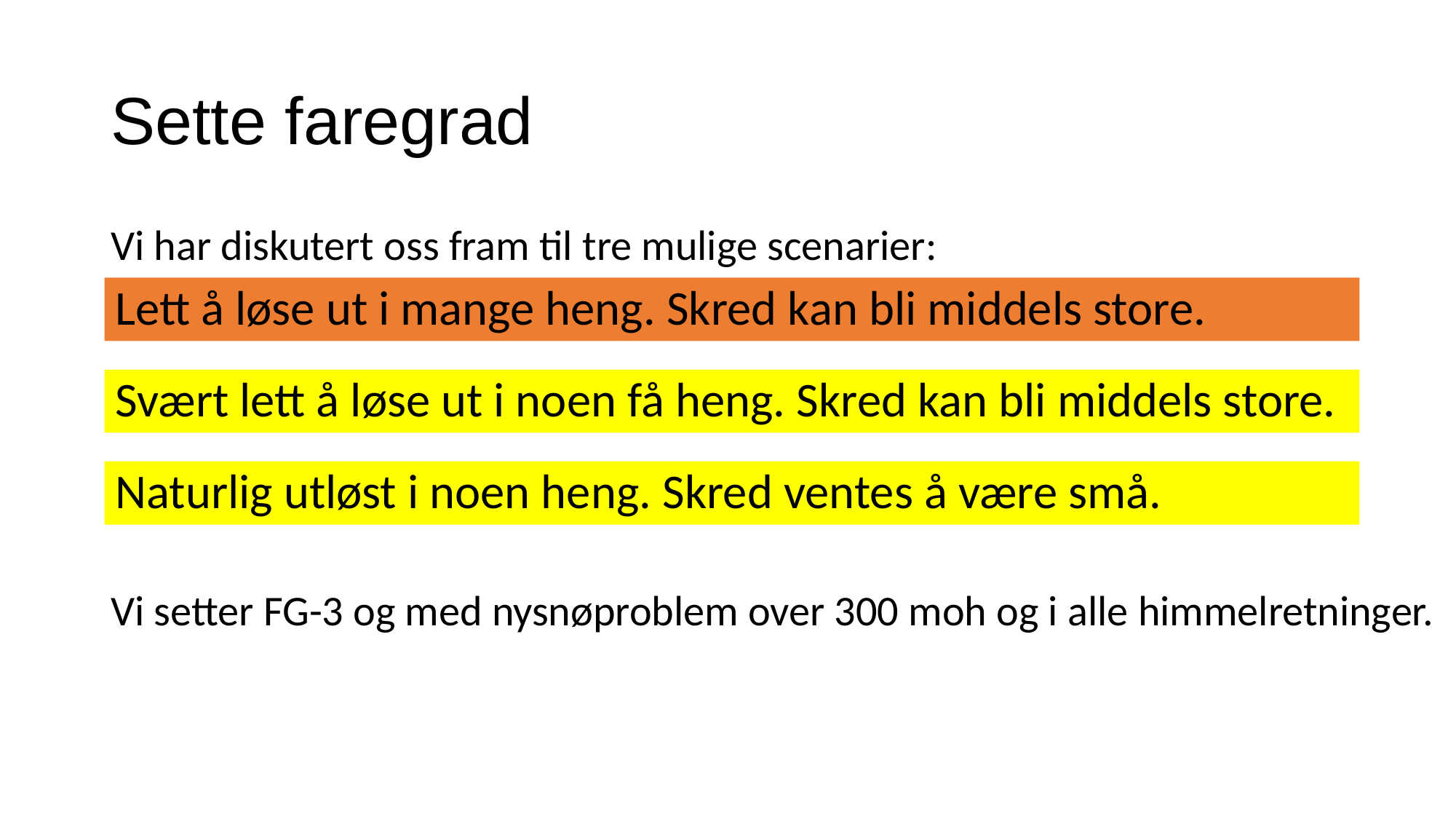

# Sette faregrad
Vi har diskutert oss fram til tre mulige scenarier:

Vi setter FG-3 og med nysnøproblem over 300 moh og i alle himmelretninger.

Lett å løse ut i mange heng. Skred kan bli middels store.
Svært lett å løse ut i noen få heng. Skred kan bli middels store.
Naturlig utløst i noen heng. Skred ventes å være små.